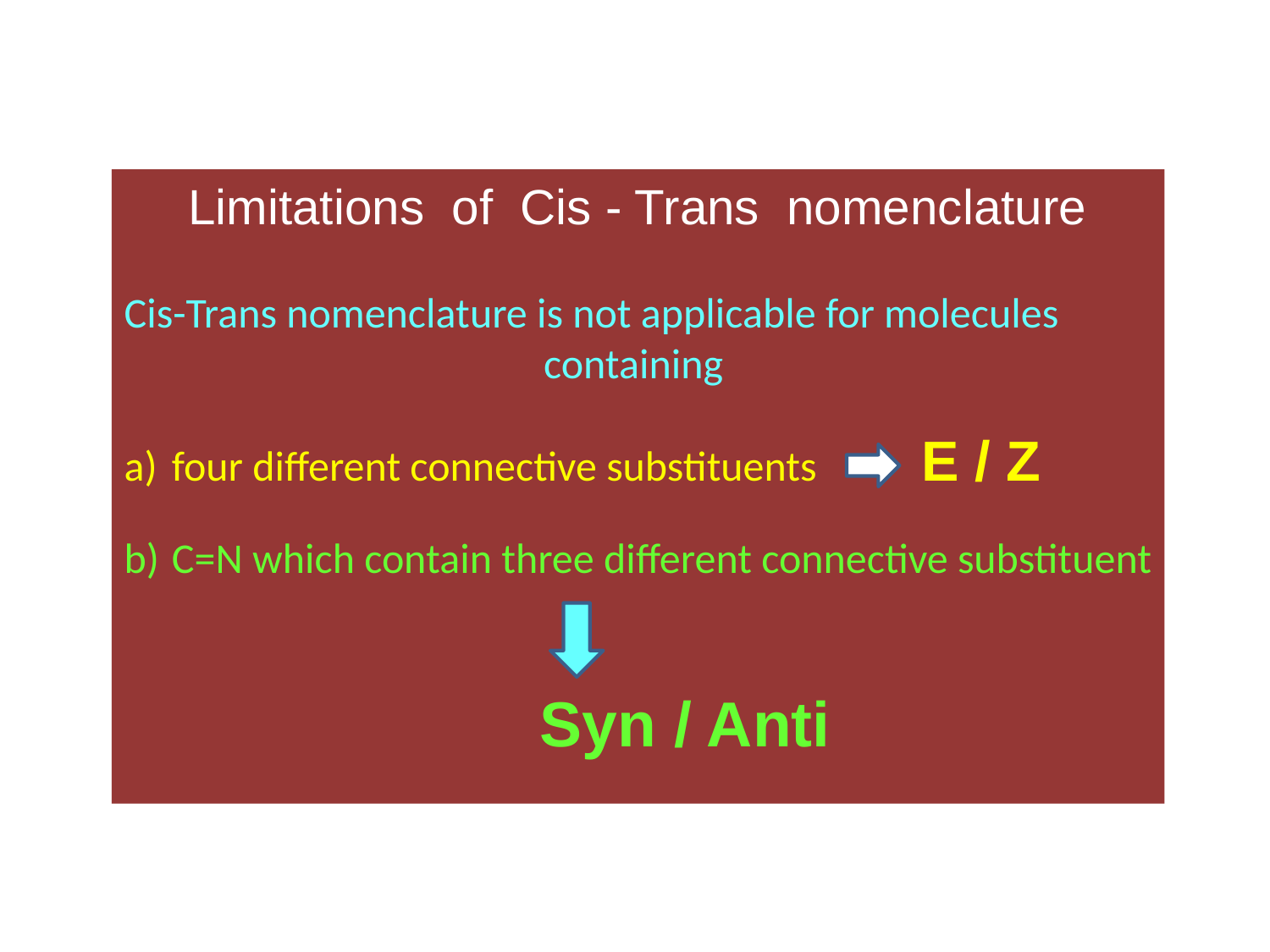

Limitations  of  Cis - Trans  nomenclature

Cis-Trans nomenclature is not applicable for molecules
containing

four different connective substituents           E / Z

C=N which contain three different connective substituent

			            Syn / Anti